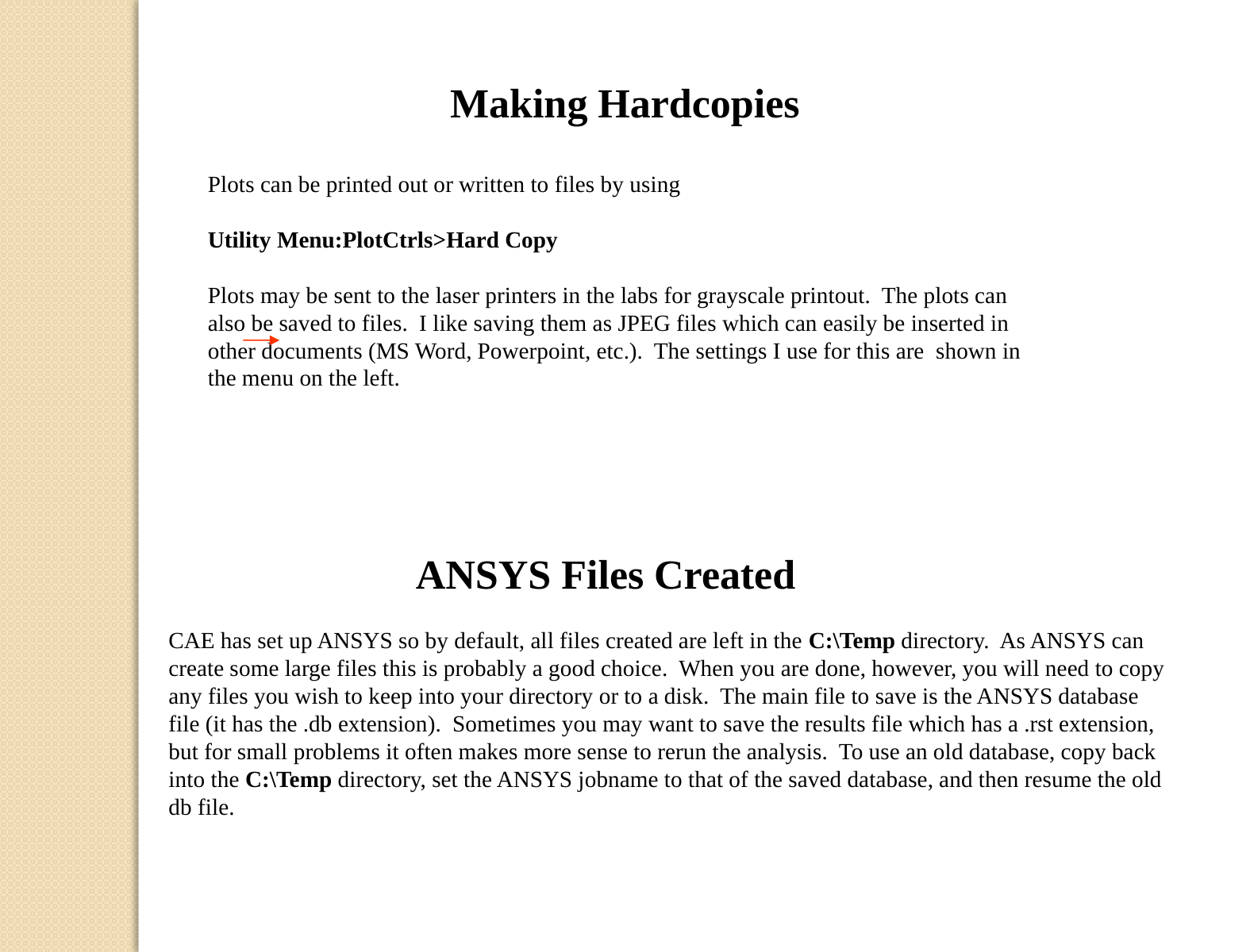

Making Hardcopies
Plots can be printed out or written to files by using

Utility Menu:PlotCtrls>Hard Copy

Plots may be sent to the laser printers in the labs for grayscale printout.  The plots can also be saved to files.  I like saving them as JPEG files which can easily be inserted in other documents (MS Word, Powerpoint, etc.).  The settings I use for this are  shown in the menu on the left.

ANSYS Files Created
CAE has set up ANSYS so by default, all files created are left in the C:\Temp directory.  As ANSYS can create some large files this is probably a good choice.  When you are done, however, you will need to copy any files you wish to keep into your directory or to a disk.  The main file to save is the ANSYS database file (it has the .db extension).  Sometimes you may want to save the results file which has a .rst extension, but for small problems it often makes more sense to rerun the analysis.  To use an old database, copy back into the C:\Temp directory, set the ANSYS jobname to that of the saved database, and then resume the old db file.